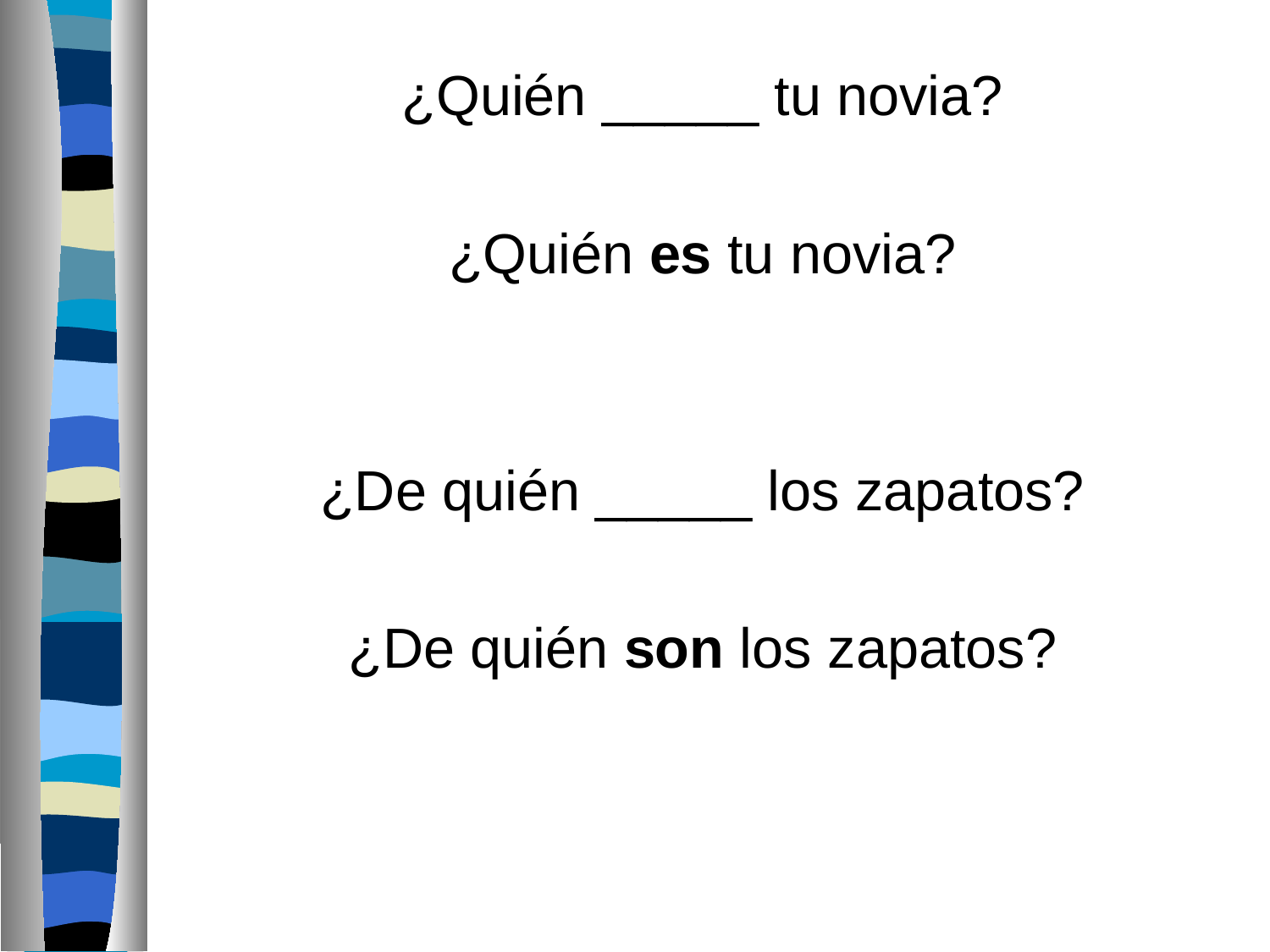

¿Quién _____ tu novia?

¿Quién es tu novia?

¿De quién _____ los zapatos?

¿De quién son los zapatos?